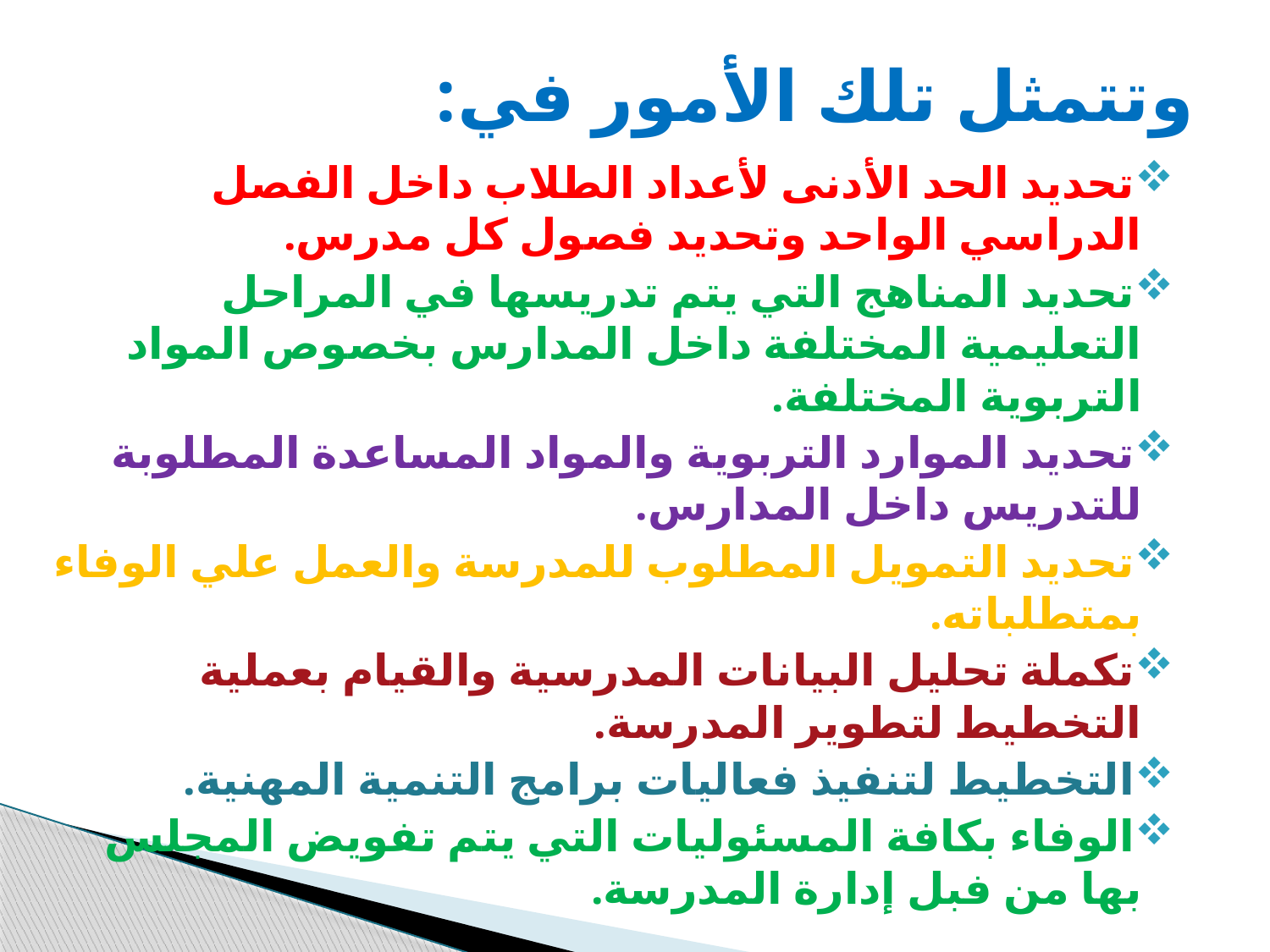

# وتتمثل تلك الأمور في:
تحديد الحد الأدنى لأعداد الطلاب داخل الفصل الدراسي الواحد وتحديد فصول كل مدرس.
تحديد المناهج التي يتم تدريسها في المراحل التعليمية المختلفة داخل المدارس بخصوص المواد التربوية المختلفة.
تحديد الموارد التربوية والمواد المساعدة المطلوبة للتدريس داخل المدارس.
تحديد التمويل المطلوب للمدرسة والعمل علي الوفاء بمتطلباته.
تكملة تحليل البيانات المدرسية والقيام بعملية التخطيط لتطوير المدرسة.
التخطيط لتنفيذ فعاليات برامج التنمية المهنية.
الوفاء بكافة المسئوليات التي يتم تفويض المجلس بها من فبل إدارة المدرسة.